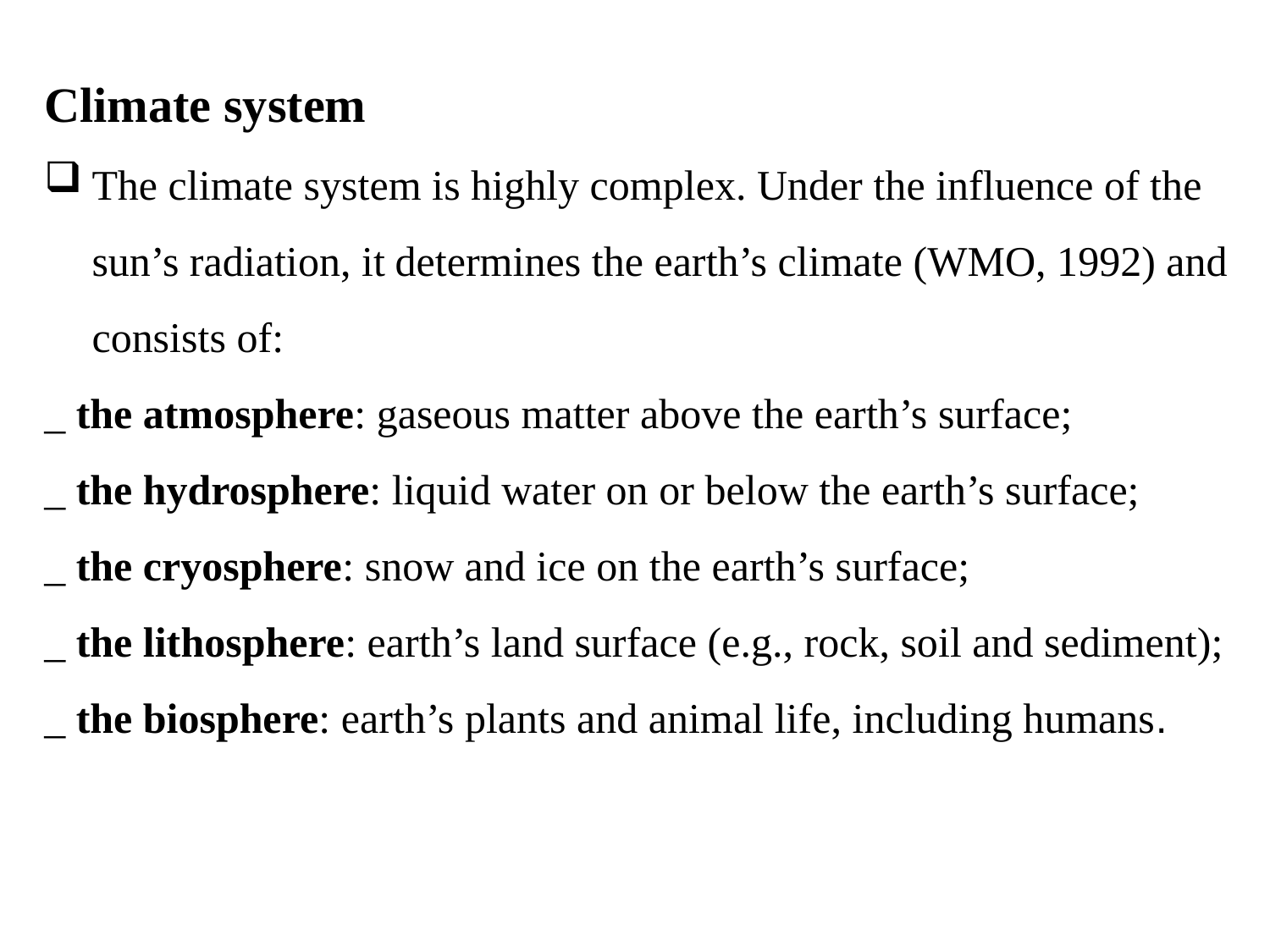

Climate system
The climate system is highly complex. Under the influence of the sun’s radiation, it determines the earth’s climate (WMO, 1992) and consists of:
_ the atmosphere: gaseous matter above the earth’s surface;
_ the hydrosphere: liquid water on or below the earth’s surface;
_ the cryosphere: snow and ice on the earth’s surface;
_ the lithosphere: earth’s land surface (e.g., rock, soil and sediment);
_ the biosphere: earth’s plants and animal life, including humans.